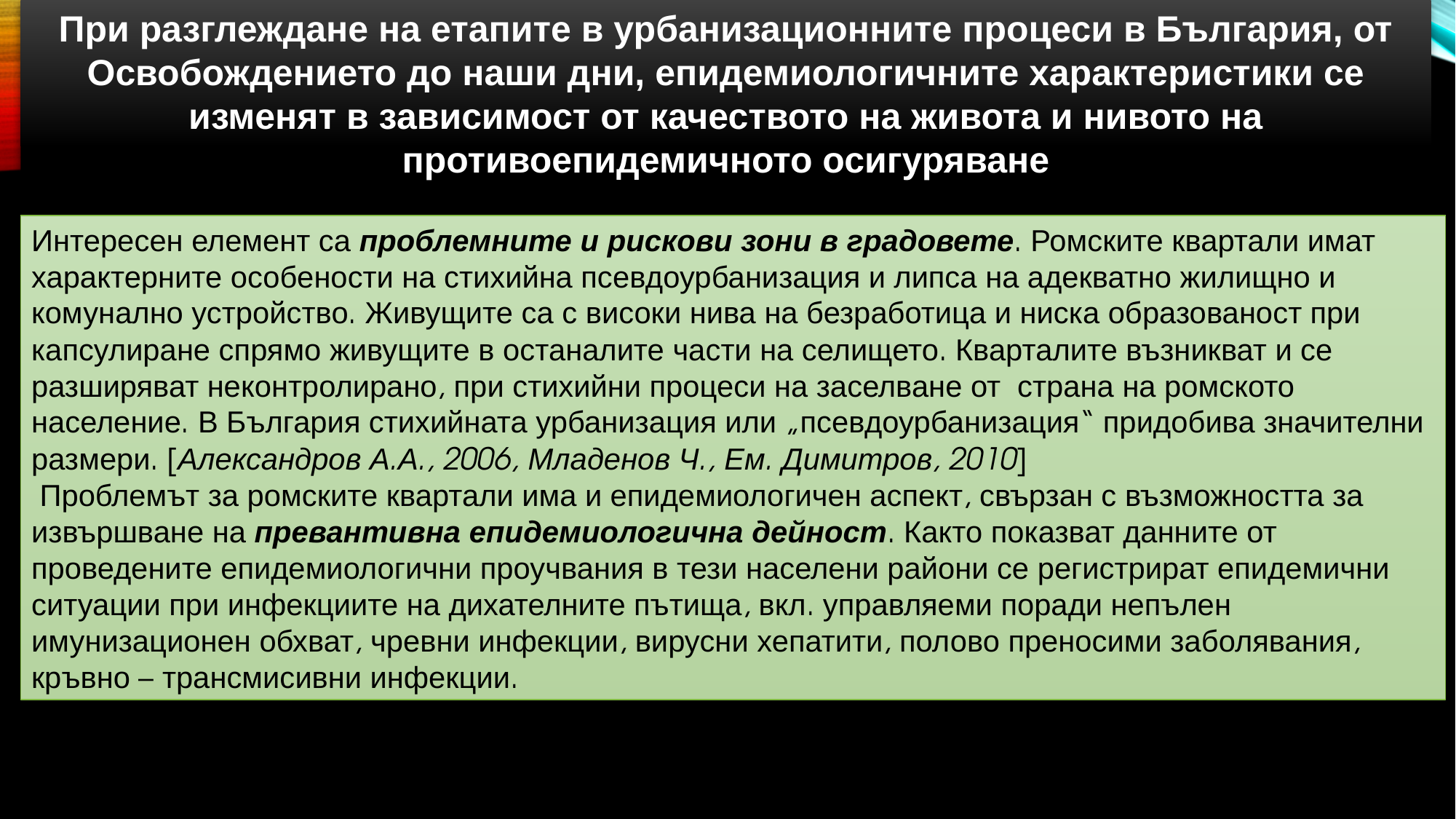

При разглеждане на етапите в урбанизационните процеси в България, от Освобождението до наши дни, епидемиологичните характеристики се изменят в зависимост от качеството на живота и нивото на противоепидемичното осигуряване
Интересен елемент са проблемните и рискови зони в градовете. Ромските квартали имат характерните особености на стихийна псевдоурбанизация и липса на адекватно жилищно и комунално устройство. Живущите са с високи нива на безработица и ниска образованост при капсулиране спрямо живущите в останалите части на селището. Кварталите възникват и се разширяват неконтролирано, при стихийни процеси на заселване от  страна на ромското население. В България стихийната урбанизация или „псевдоурбанизация“ придобива значителни размери. [Александров А.А., 2006, Младенов Ч., Ем. Димитров, 2010]
 Проблемът за ромските квартали има и епидемиологичен аспект, свързан с възможността за извършване на превантивна епидемиологична дейност. Както показват данните от проведените епидемиологични проучвания в тези населени райони се регистрират епидемични ситуации при инфекциите на дихателните пътища, вкл. управляеми поради непълен имунизационен обхват, чревни инфекции, вирусни хепатити, полово преносими заболявания, кръвно – трансмисивни инфекции.